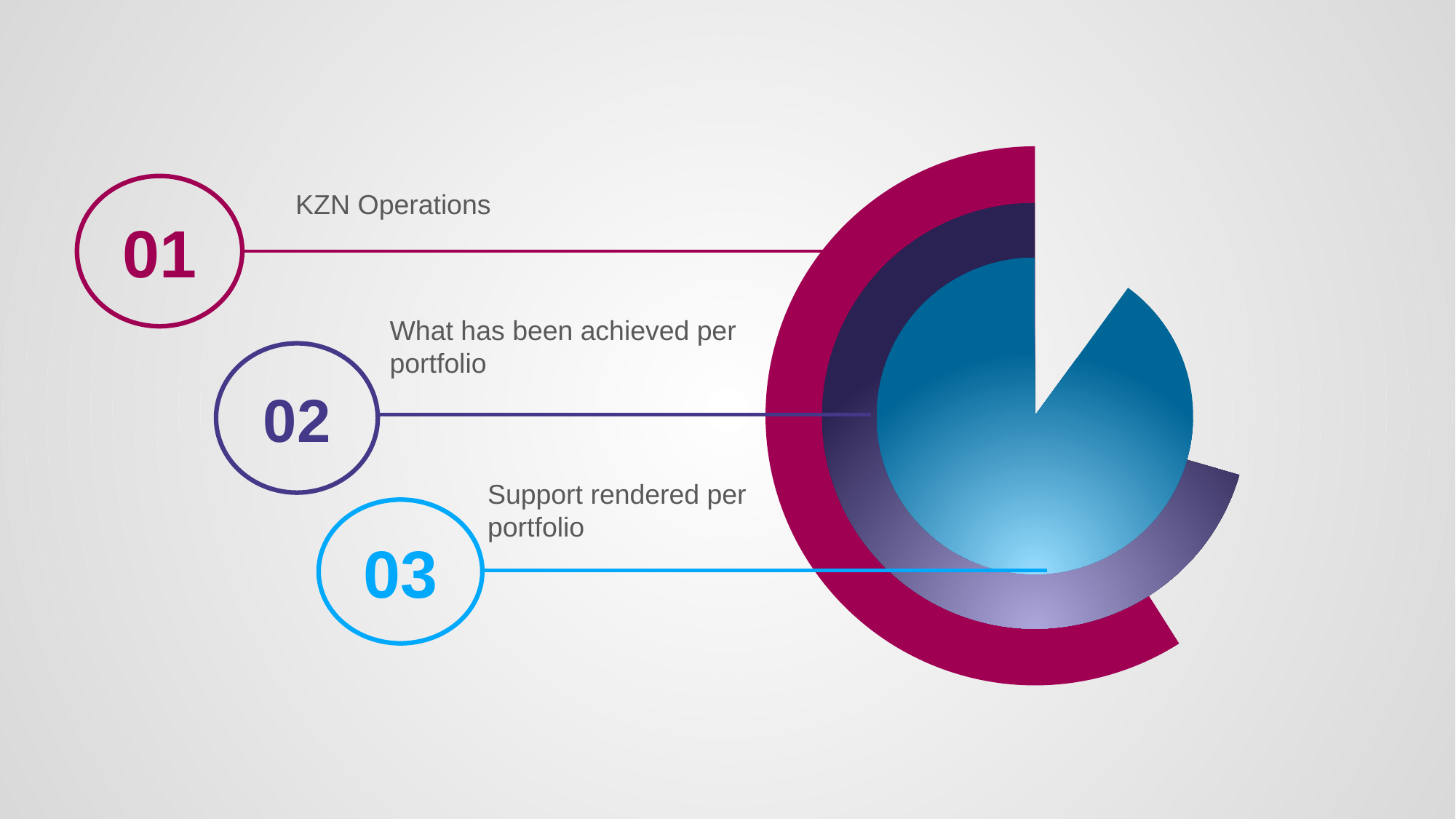

01
KZN Operations
What has been achieved per portfolio
02
Support rendered per portfolio
03